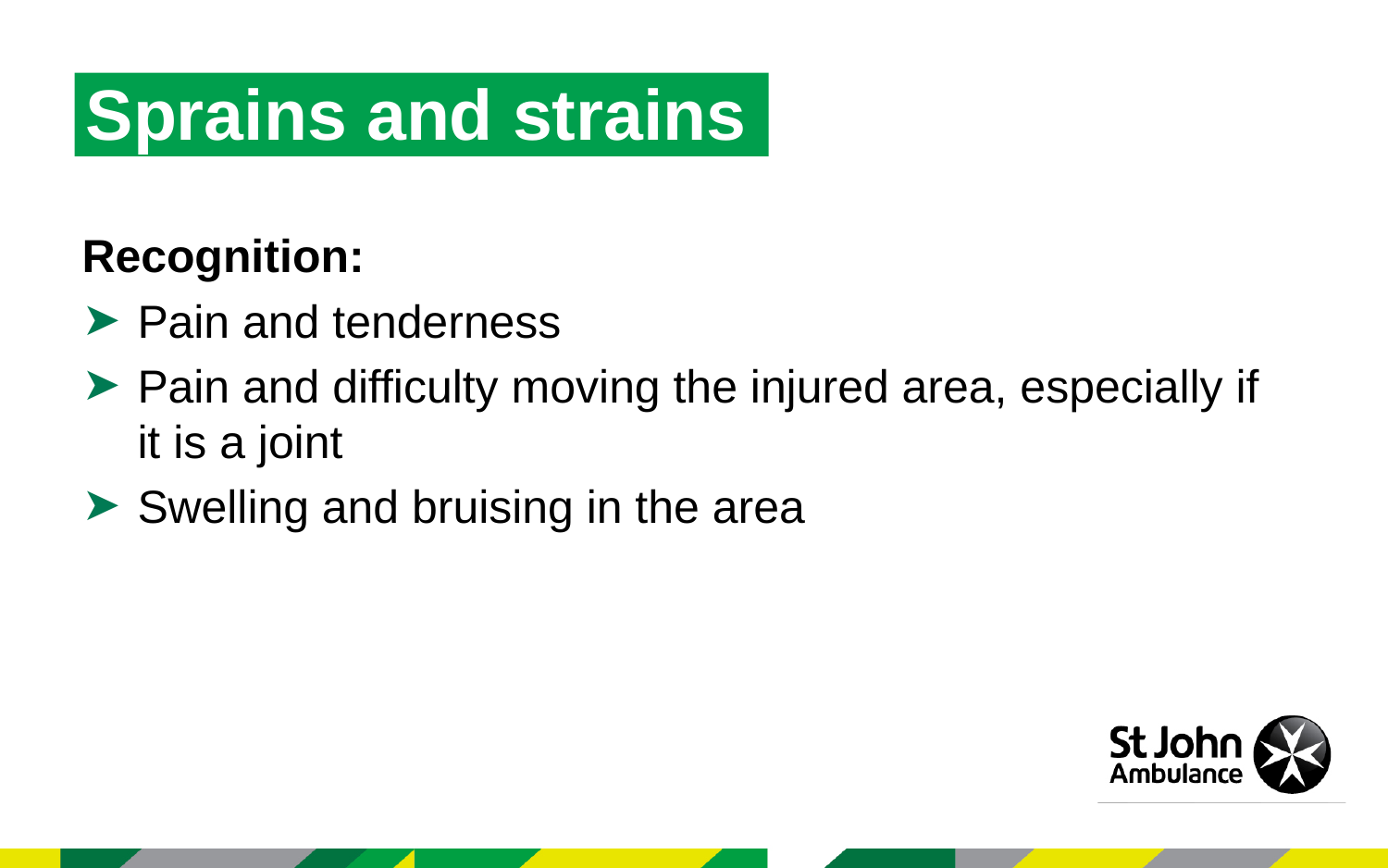

Sprains and strains
Recognition:
Pain and tenderness
Pain and difficulty moving the injured area, especially if it is a joint
Swelling and bruising in the area